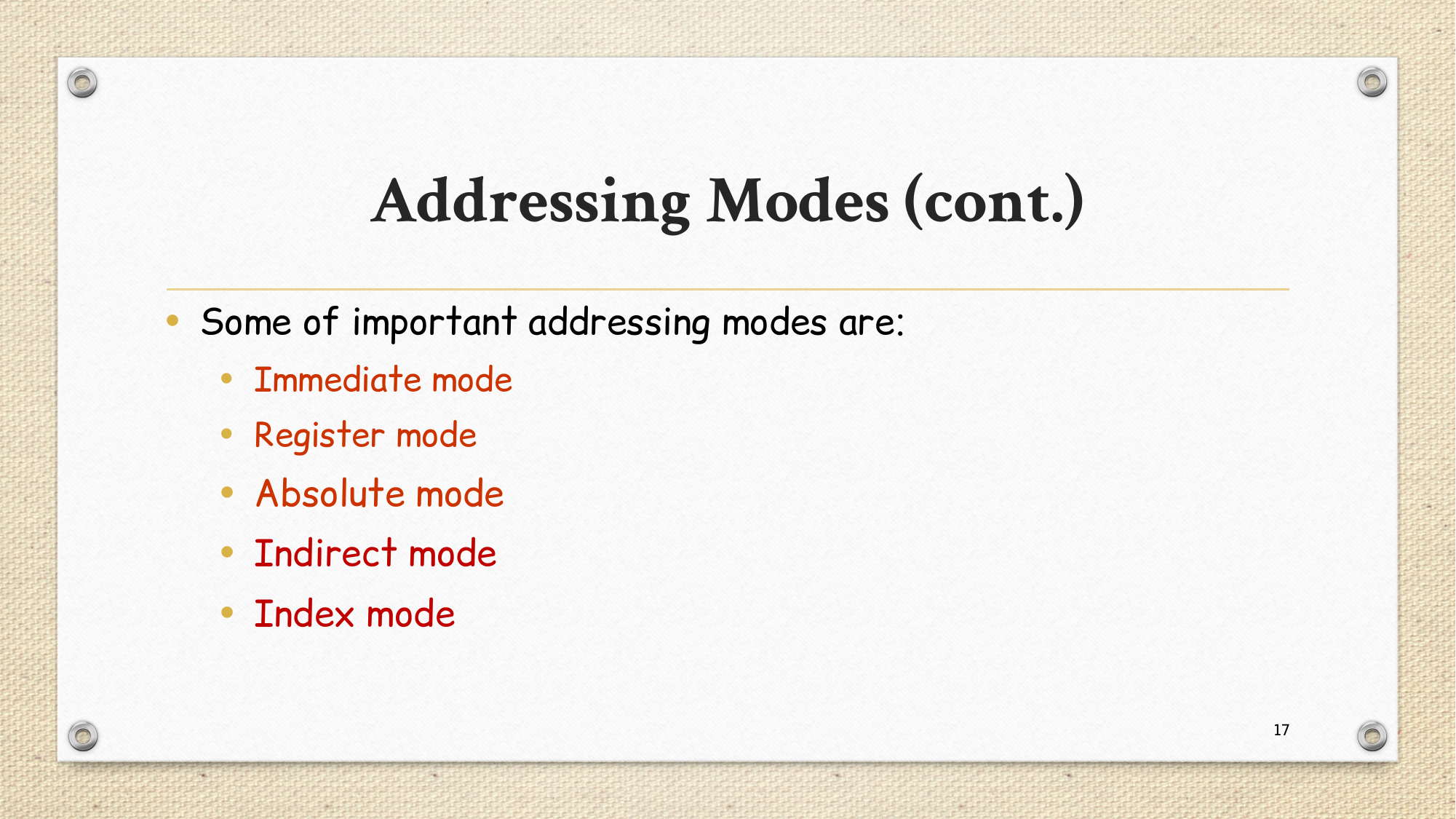

# Addressing Modes (cont.)
Some of important addressing modes are:
Immediate mode
Register mode
Absolute mode
Indirect mode
Index mode

17